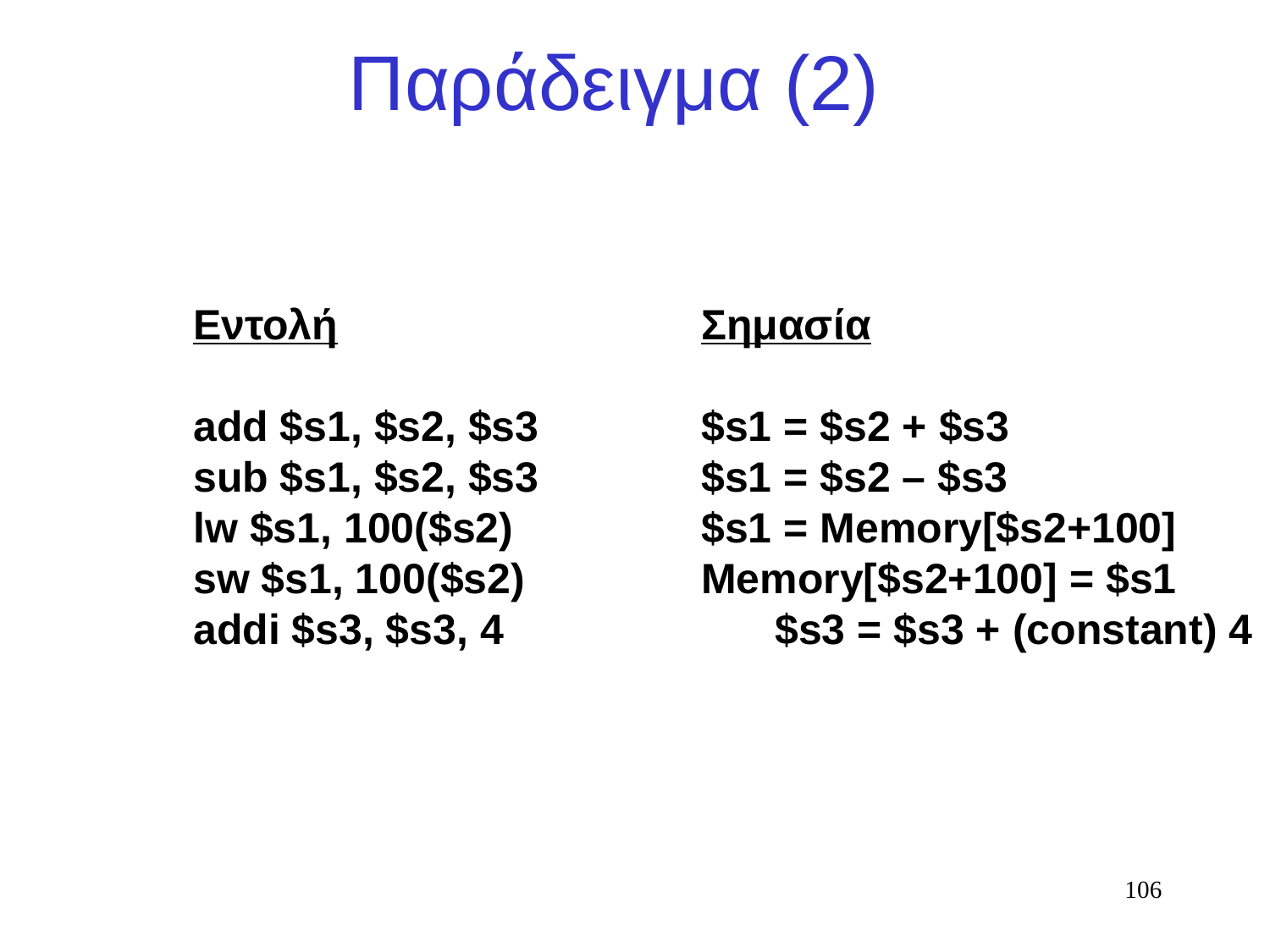

# Παράδειγμα (2)
Εντολή			Σημασία
add $s1, $s2, $s3		$s1 = $s2 + $s3
sub $s1, $s2, $s3		$s1 = $s2 – $s3
lw $s1, 100($s2)		$s1 = Memory[$s2+100]
sw $s1, 100($s2)		Memory[$s2+100] = $s1
addi $s3, $s3, 4                       $s3 = $s3 + (constant) 4
106